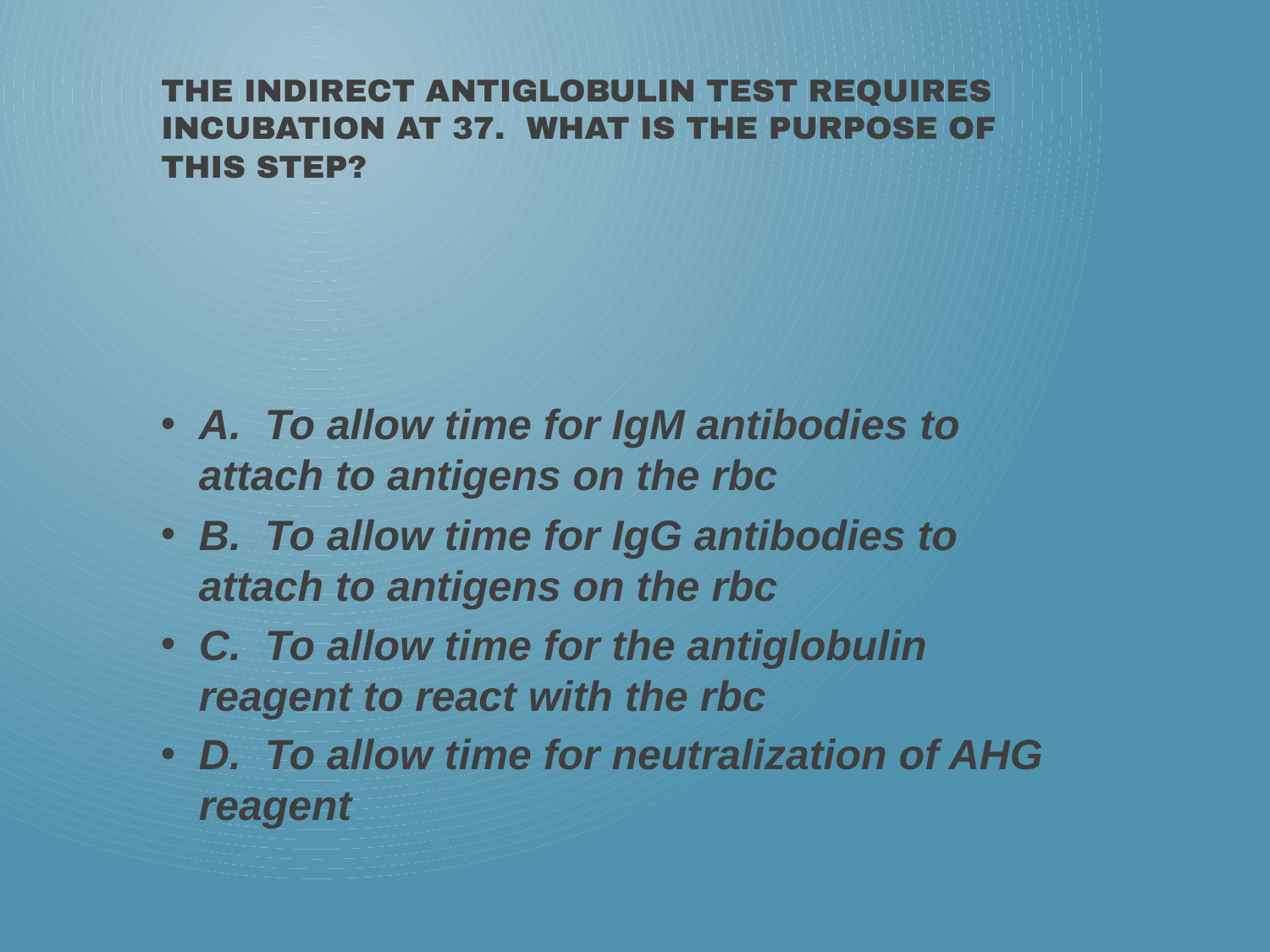

# The indirect antiglobulin test requires incubation at 37.  What is the purpose of this step?
A.  To allow time for IgM antibodies to attach to antigens on the rbc
B.  To allow time for IgG antibodies to attach to antigens on the rbc
C.  To allow time for the antiglobulin reagent to react with the rbc
D.  To allow time for neutralization of AHG reagent